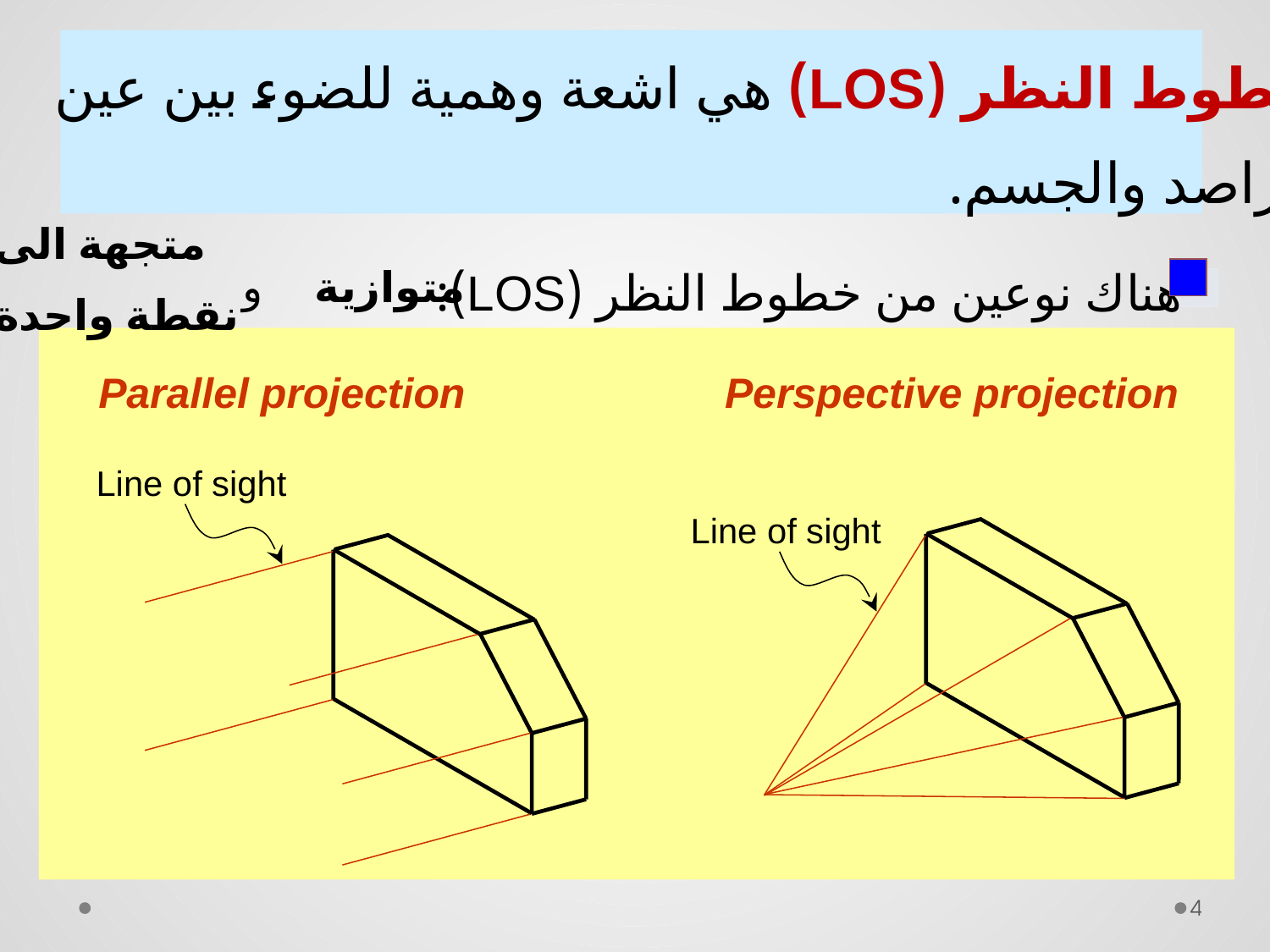

خطوط النظر (LOS) هي اشعة وهمية للضوء بين عين
الراصد والجسم.

متجهة الى
نقطة واحدة
هناك نوعين من خطوط النظر (LOS):

و
متوازية

Parallel projection
Perspective projection
Line of sight

Line of sight

4